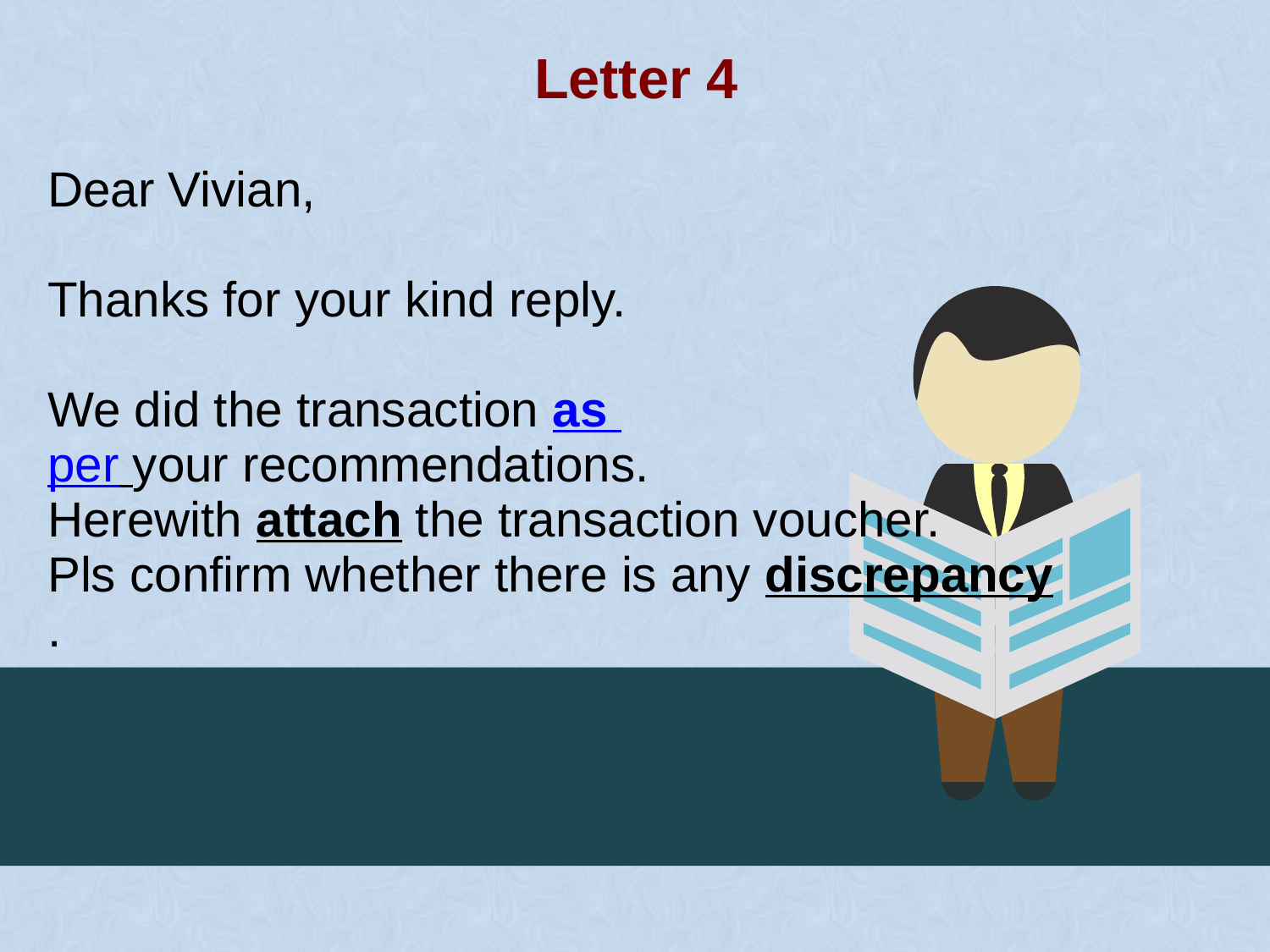

Letter 4

| Dear Vivian, Thanks for your kind reply. We did the transaction as per your recommendations. Herewith attach the transaction voucher. Pls confirm whether there is any discrepancy. |
| --- |